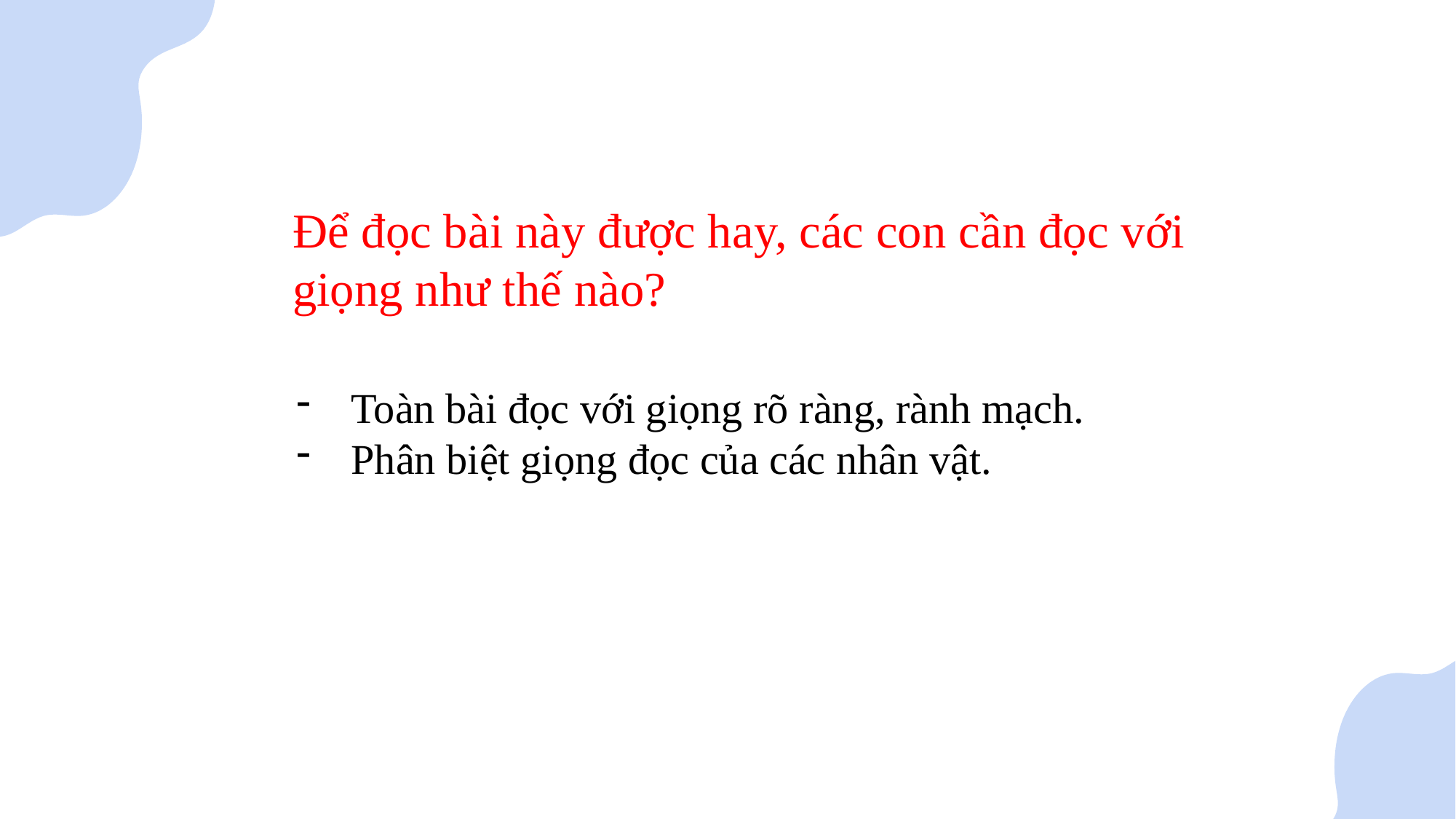

Để đọc bài này được hay, các con cần đọc với giọng như thế nào?
Toàn bài đọc với giọng rõ ràng, rành mạch.
Phân biệt giọng đọc của các nhân vật.